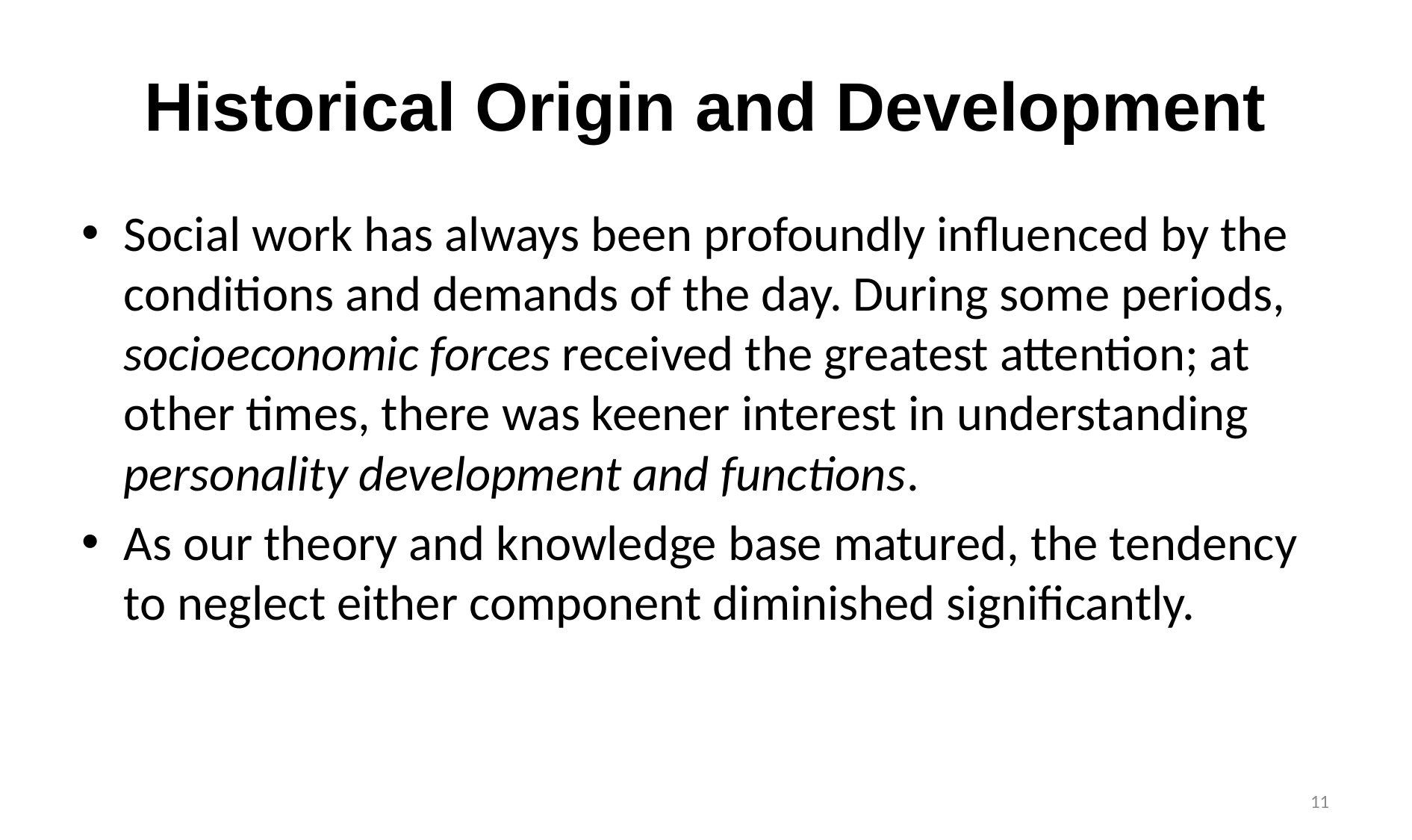

# Historical Origin and Development
Social work has always been profoundly influenced by the conditions and demands of the day. During some periods, socioeconomic forces received the greatest attention; at other times, there was keener interest in understanding personality development and functions.
As our theory and knowledge base matured, the tendency to neglect either component diminished significantly.
11